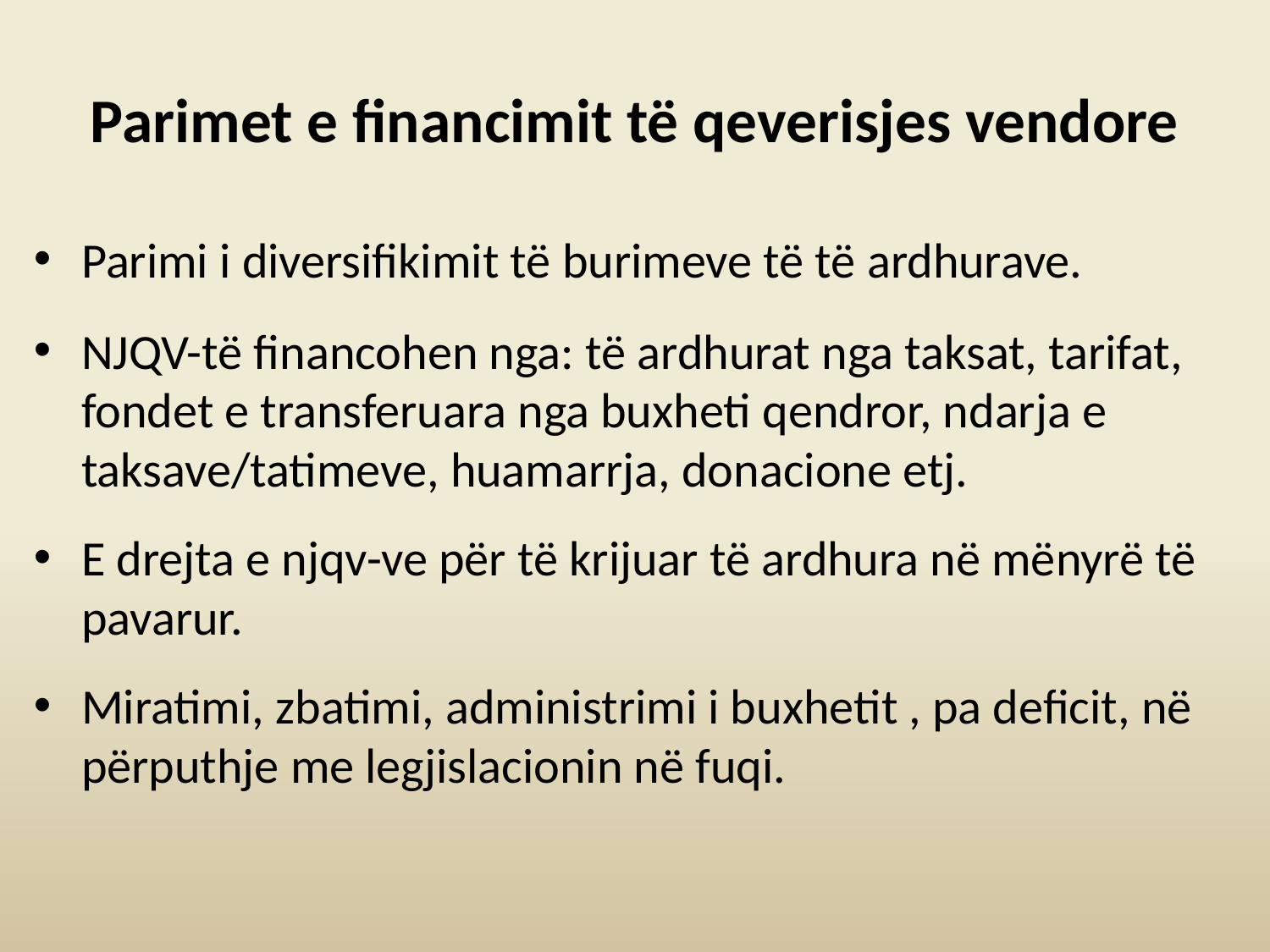

# Parimet e financimit të qeverisjes vendore
Parimi i diversifikimit të burimeve të të ardhurave.

NJQV-të financohen nga: të ardhurat nga taksat, tarifat, fondet e transferuara nga buxheti qendror, ndarja e taksave/tatimeve, huamarrja, donacione etj.

E drejta e njqv-ve për të krijuar të ardhura në mënyrë të pavarur.

Miratimi, zbatimi, administrimi i buxhetit , pa deficit, në përputhje me legjislacionin në fuqi.